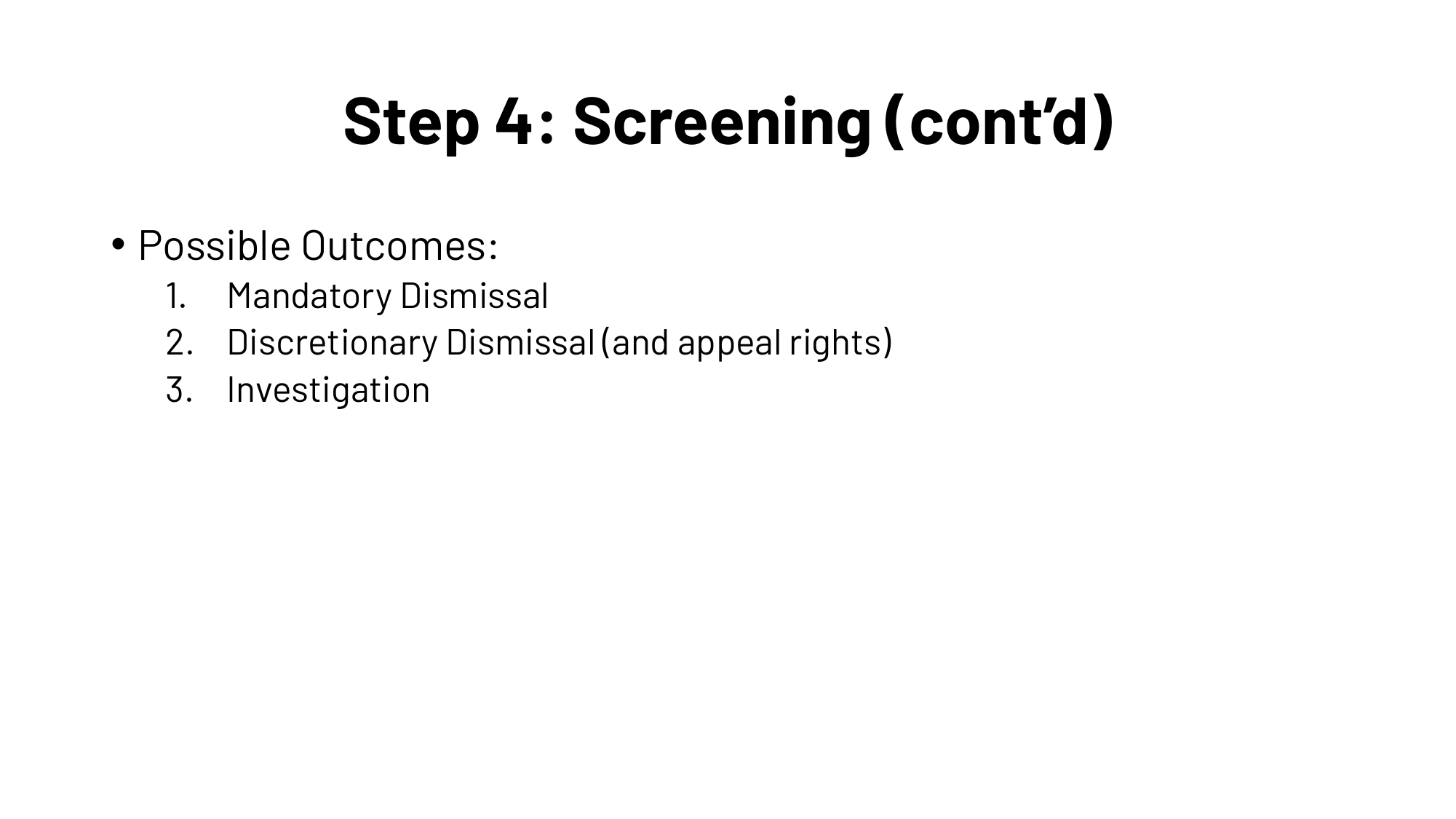

# Step 4: Screening (cont’d)
Possible Outcomes:
Mandatory Dismissal
Discretionary Dismissal (and appeal rights)
Investigation